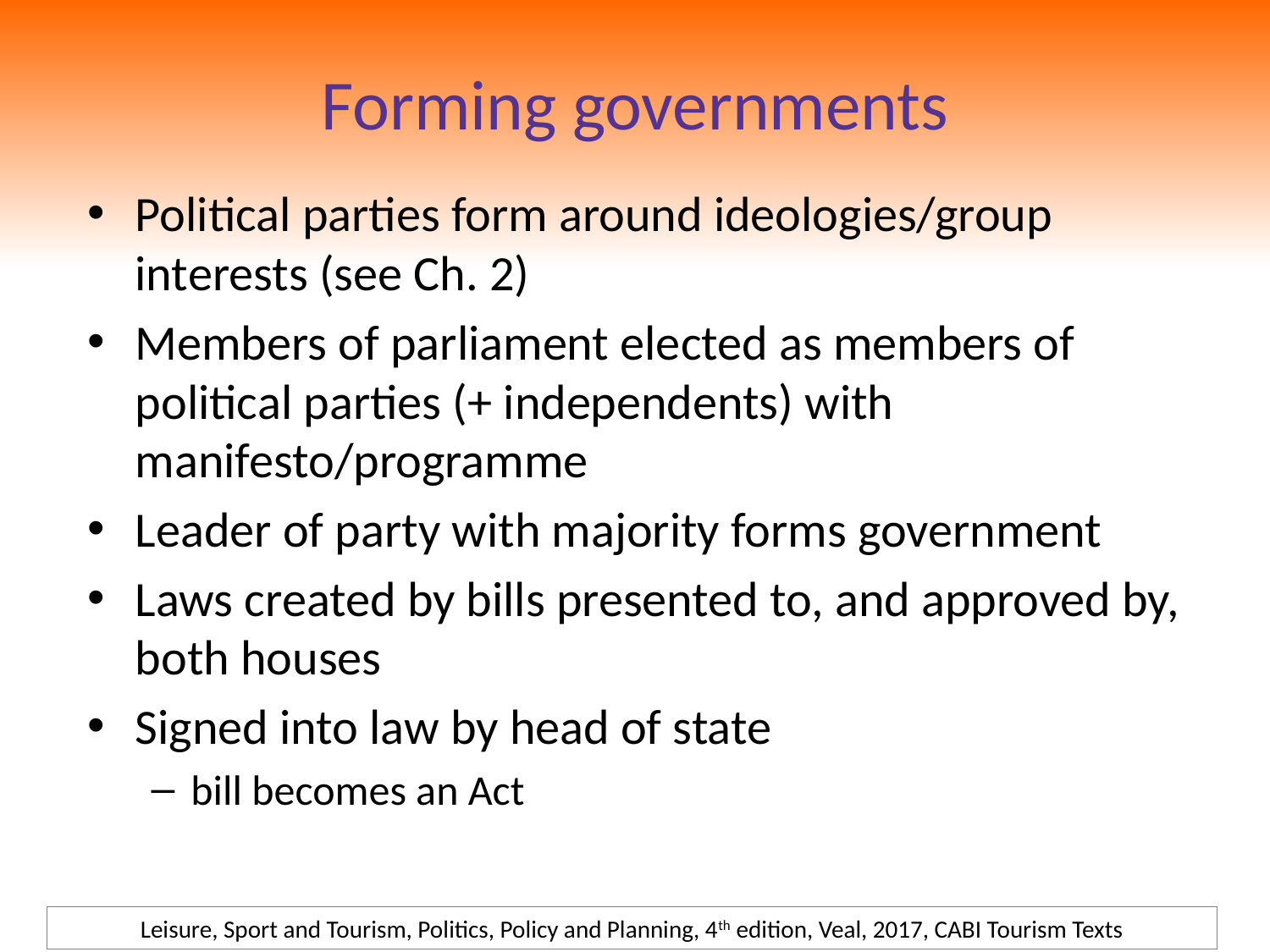

# Forming governments
Political parties form around ideologies/group interests (see Ch. 2)
Members of parliament elected as members of political parties (+ independents) with manifesto/programme
Leader of party with majority forms government
Laws created by bills presented to, and approved by, both houses
Signed into law by head of state
bill becomes an Act

Leisure, Sport and Tourism, Politics, Policy and Planning, 4th edition, Veal, 2017, CABI Tourism Texts